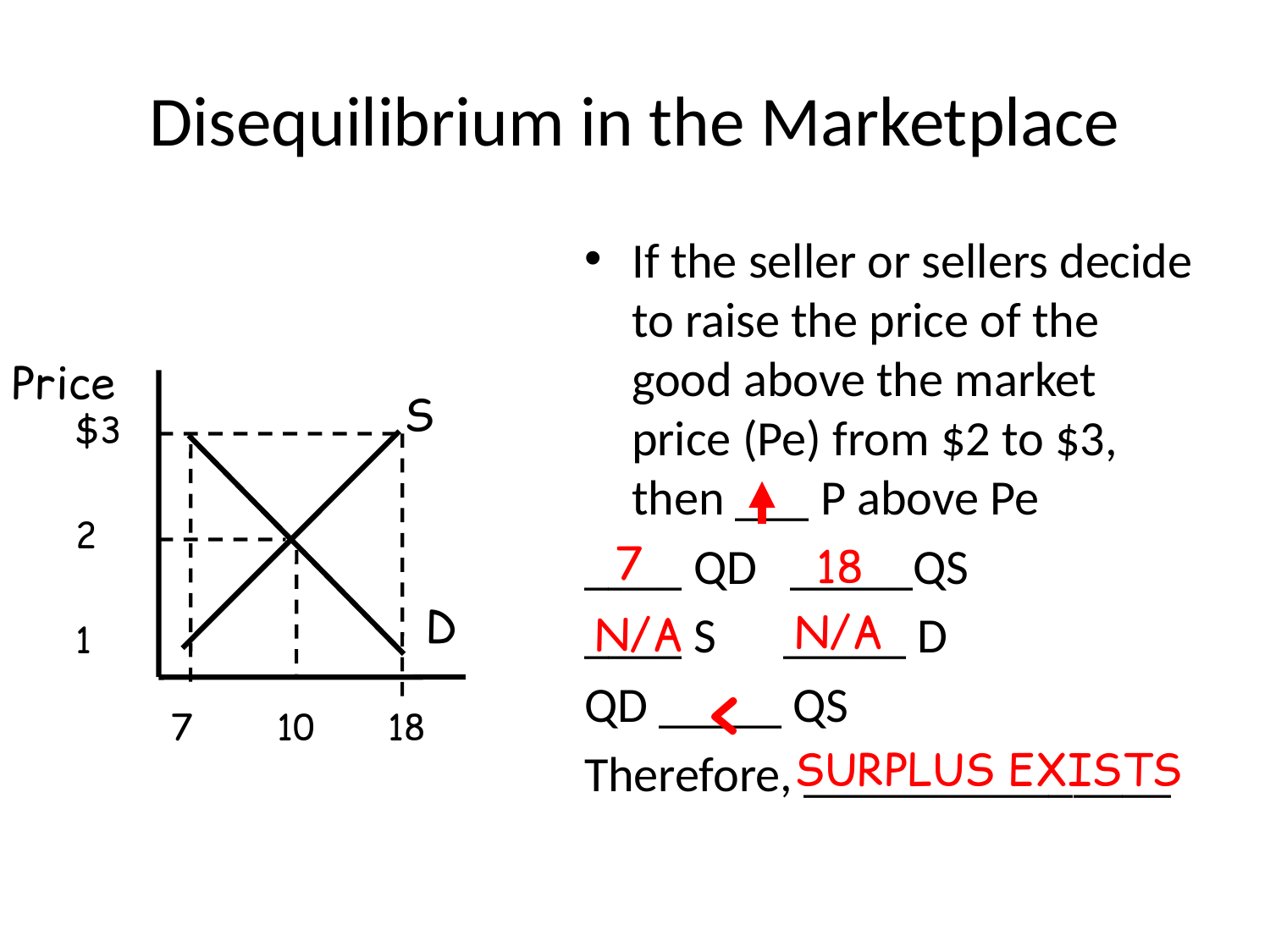

# Disequilibrium in the Marketplace
If the seller or sellers decide to raise the price of the good above the market price (Pe) from $2 to $3, then ___ P above Pe
____ QD   _____QS
____ S      _____ D
QD _____ QS
Therefore, _______________
Price

S

D
$3

2

1

7        10       18

7
18
N/A
N/A
<
SURPLUS EXISTS